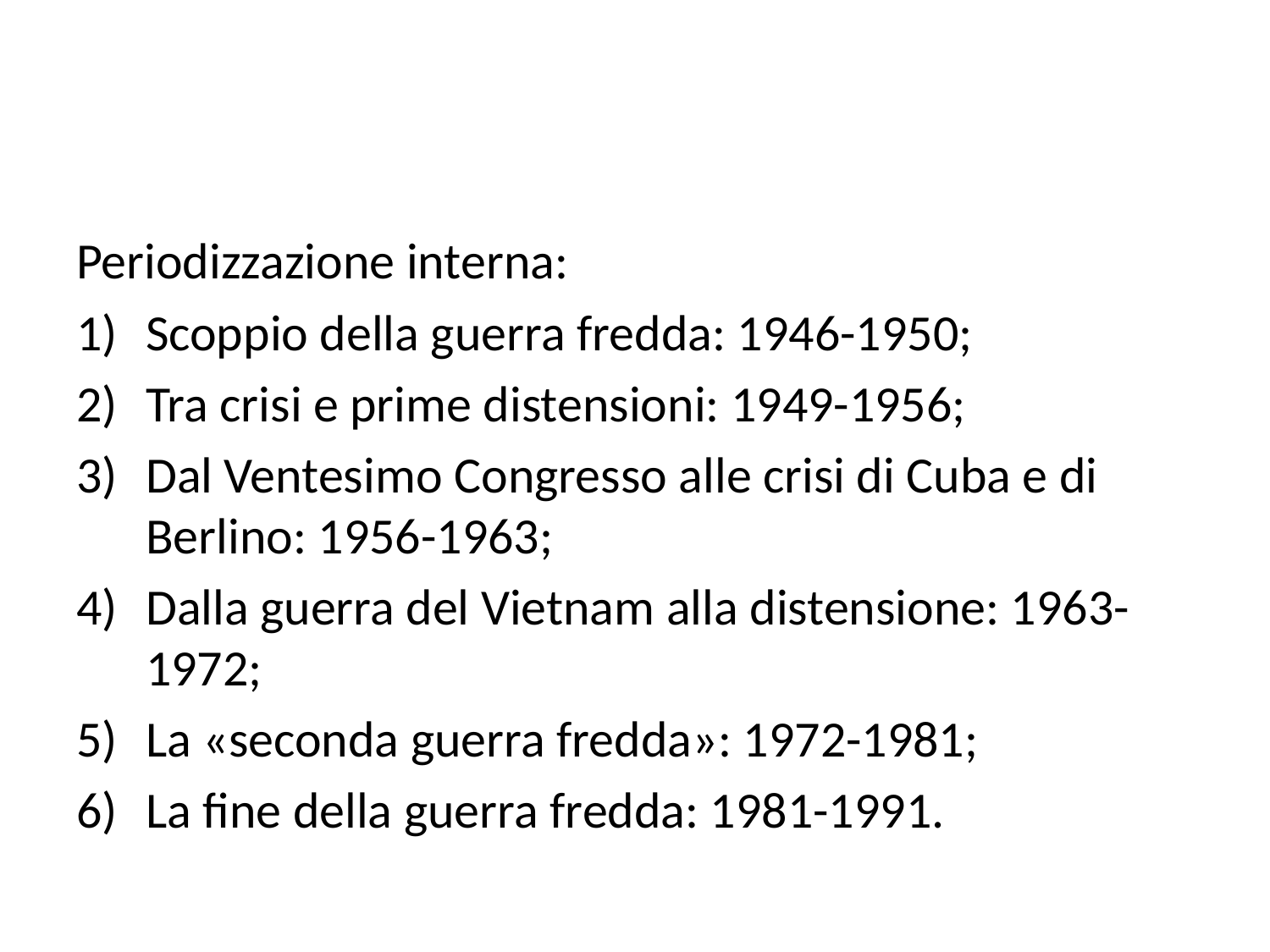

#
Periodizzazione interna:
Scoppio della guerra fredda: 1946-1950;
Tra crisi e prime distensioni: 1949-1956;
Dal Ventesimo Congresso alle crisi di Cuba e di Berlino: 1956-1963;
Dalla guerra del Vietnam alla distensione: 1963-1972;
La «seconda guerra fredda»: 1972-1981;
La fine della guerra fredda: 1981-1991.